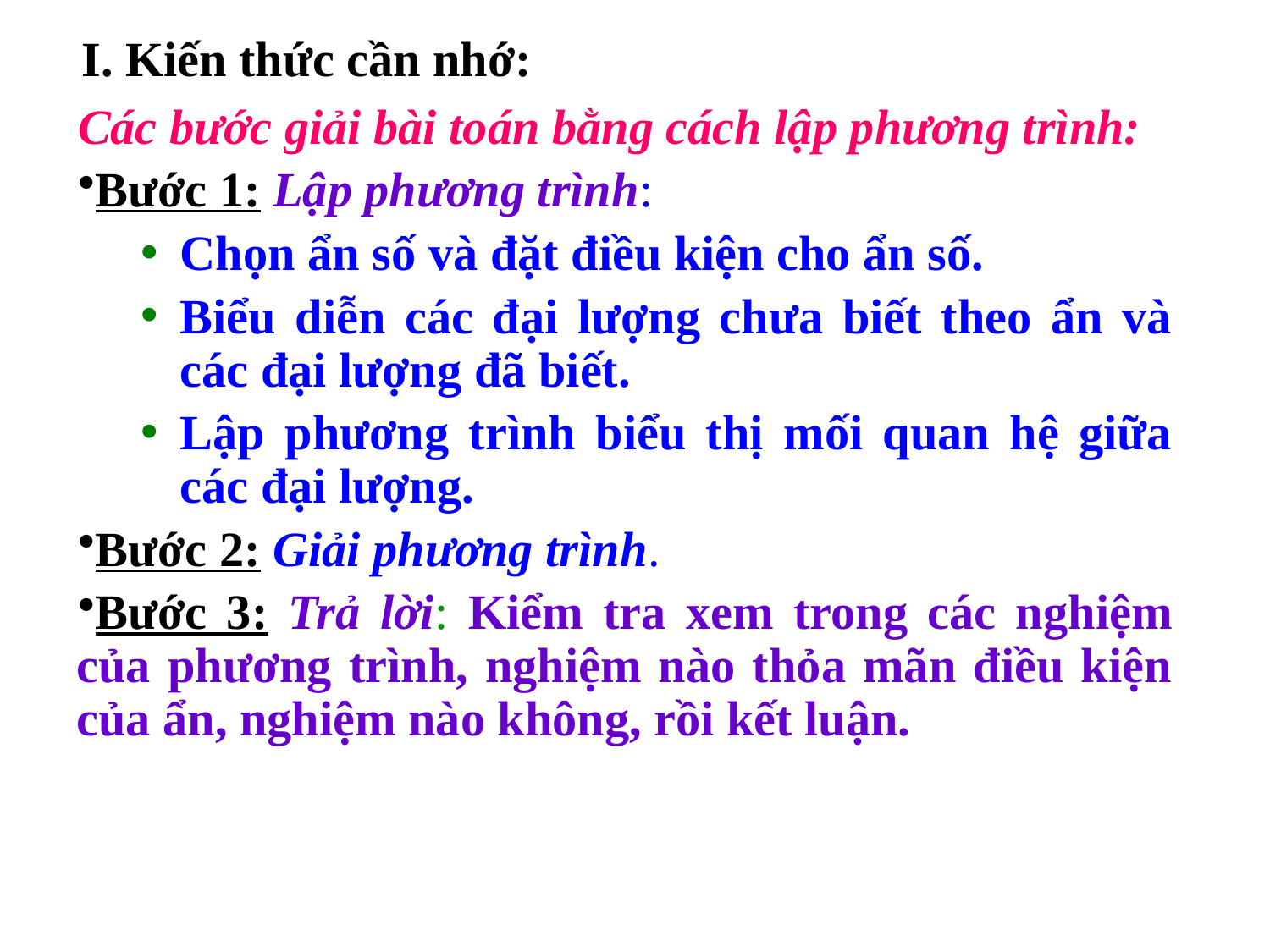

I. Kiến thức cần nhớ:
Các bước giải bài toán bằng cách lập phương trình:
Bước 1: Lập phương trình:
Chọn ẩn số và đặt điều kiện cho ẩn số.
Biểu diễn các đại lượng chưa biết theo ẩn và các đại lượng đã biết.
Lập phương trình biểu thị mối quan hệ giữa các đại lượng.
Bước 2: Giải phương trình.
Bước 3: Trả lời: Kiểm tra xem trong các nghiệm của phương trình, nghiệm nào thỏa mãn điều kiện của ẩn, nghiệm nào không, rồi kết luận.